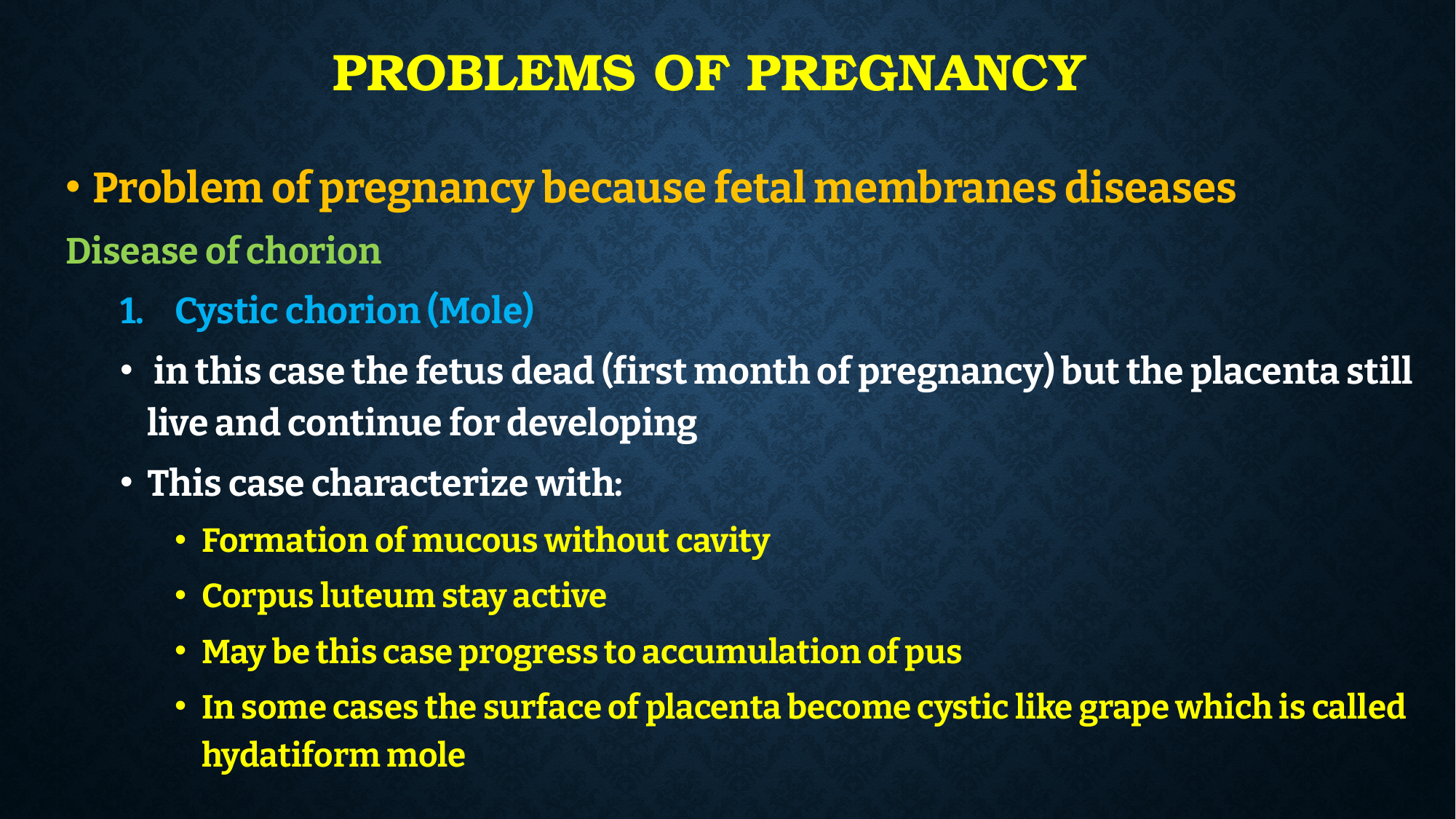

# Problems of pregnancy
Problem of pregnancy because fetal membranes diseases
Disease of chorion
Cystic chorion (Mole)
 in this case the fetus dead (first month of pregnancy) but the placenta still live and continue for developing
This case characterize with:
Formation of mucous without cavity
Corpus luteum stay active
May be this case progress to accumulation of pus
In some cases the surface of placenta become cystic like grape which is called hydatiform mole